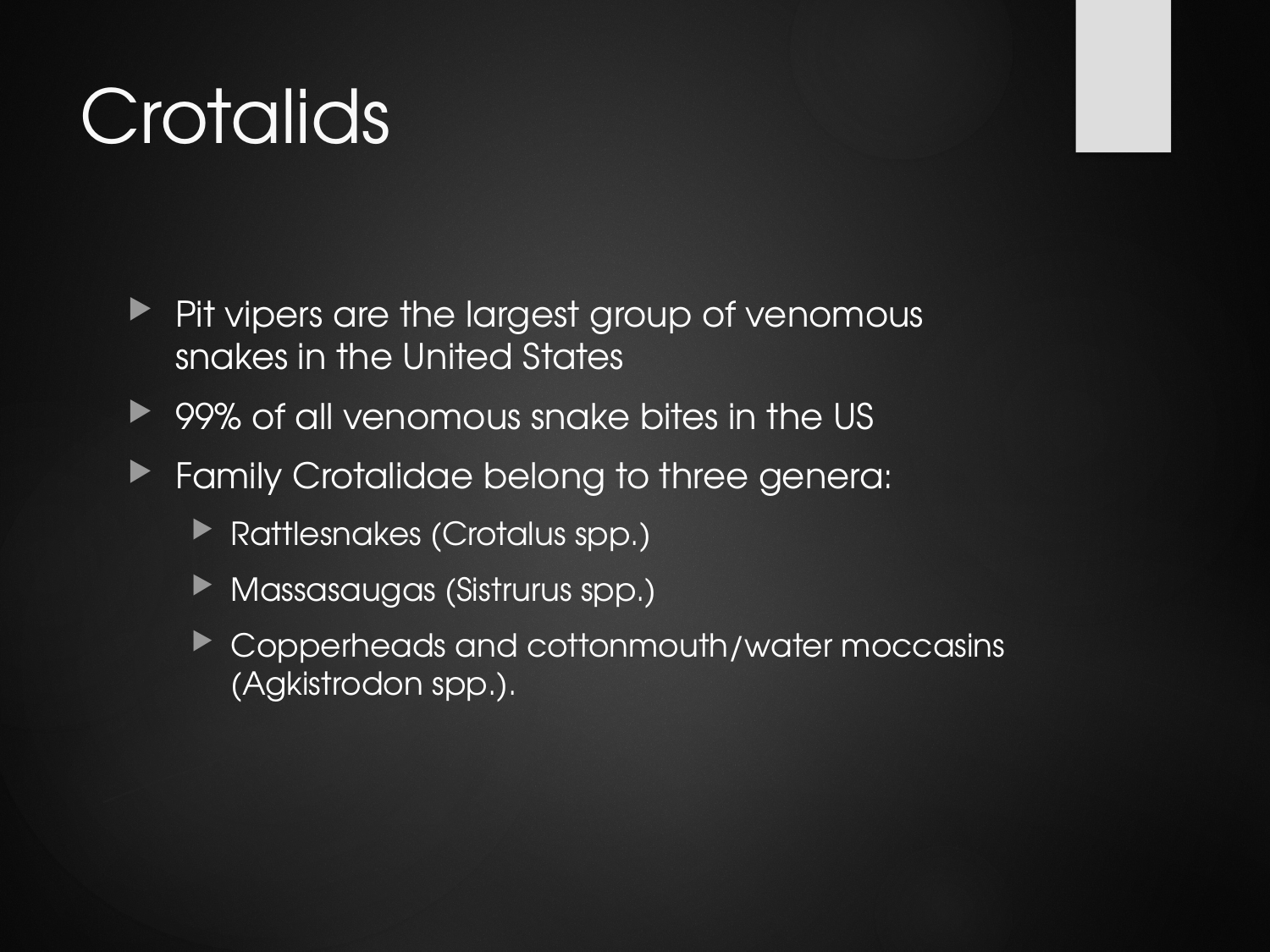

# Crotalids
Pit vipers are the largest group of venomous snakes in the United States
99% of all venomous snake bites in the US
Family Crotalidae belong to three genera:
Rattlesnakes (Crotalus spp.)
Massasaugas (Sistrurus spp.)
Copperheads and cottonmouth/water moccasins (Agkistrodon spp.).